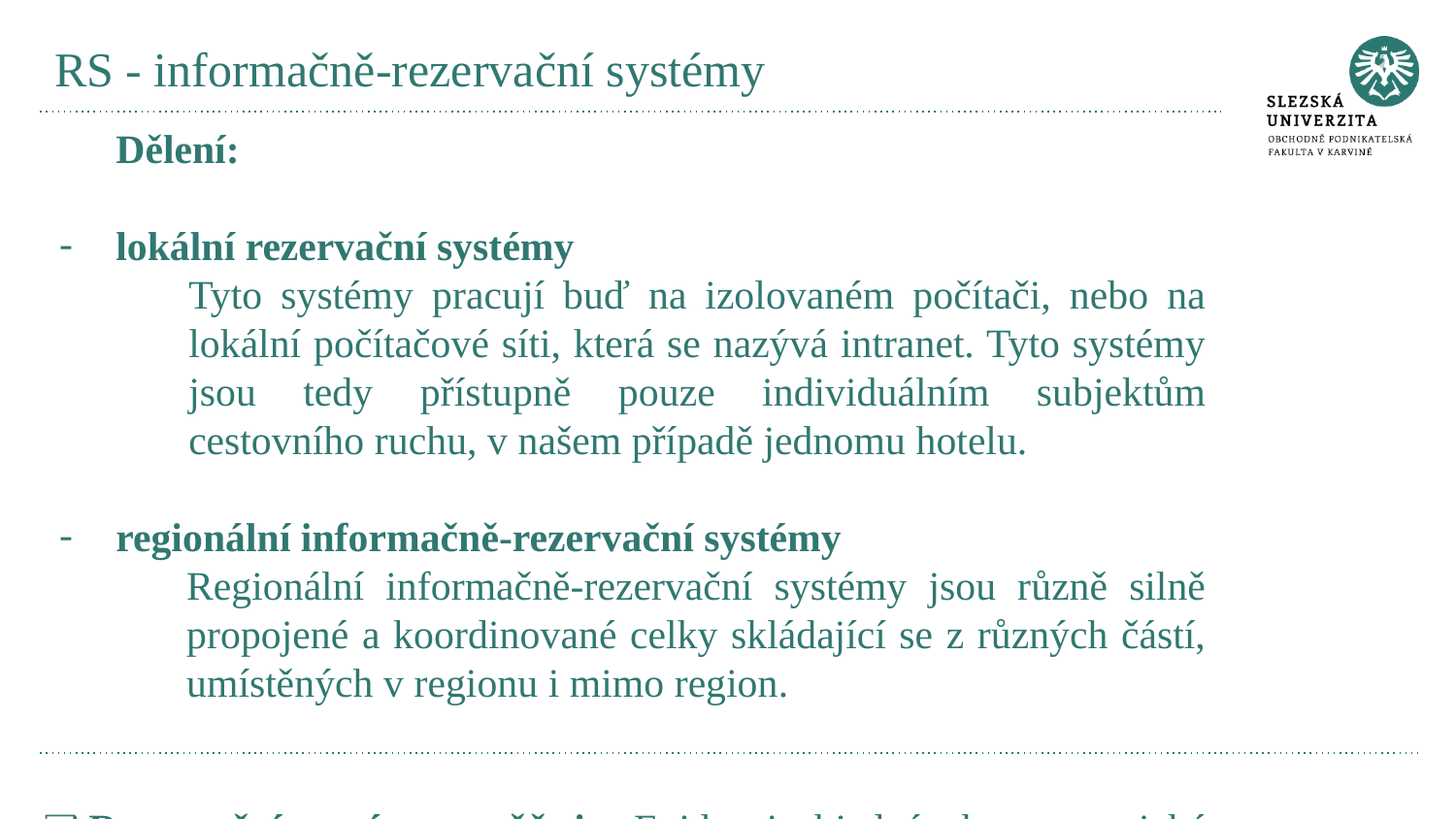

# RS - informačně-rezervační systémy
Dělení:

lokální rezervační systémy
Tyto systémy pracují buď na izolovaném počítači, nebo na lokální počítačové síti, která se nazývá intranet. Tyto systémy jsou tedy přístupně pouze individuálním subjektům cestovního ruchu, v našem případě jednomu hotelu.

regionální informačně-rezervační systémy
Regionální informačně-rezervační systémy jsou různě silně propojené a koordinované celky skládající se z různých částí, umístěných v regionu i mimo region.

Rezervační systém umožňuje: Evidenci objednávek, automatické účtování telefonních hovorů, příchody hostů, správa účtů, objednávání služeb, flexibilní cenotvorbu pomocí cenových profilů, rezervace prostorů, vedení statistiky obsazenosti, tržeb, evidenci pokladny a recepčního skladu, provádění webových rezervací, natěžování tržeb za konzumaci v jiných střediscích na účet ubytovaného hosta, vícejazyčnost či schopnost komunikovat s jinými systémy.